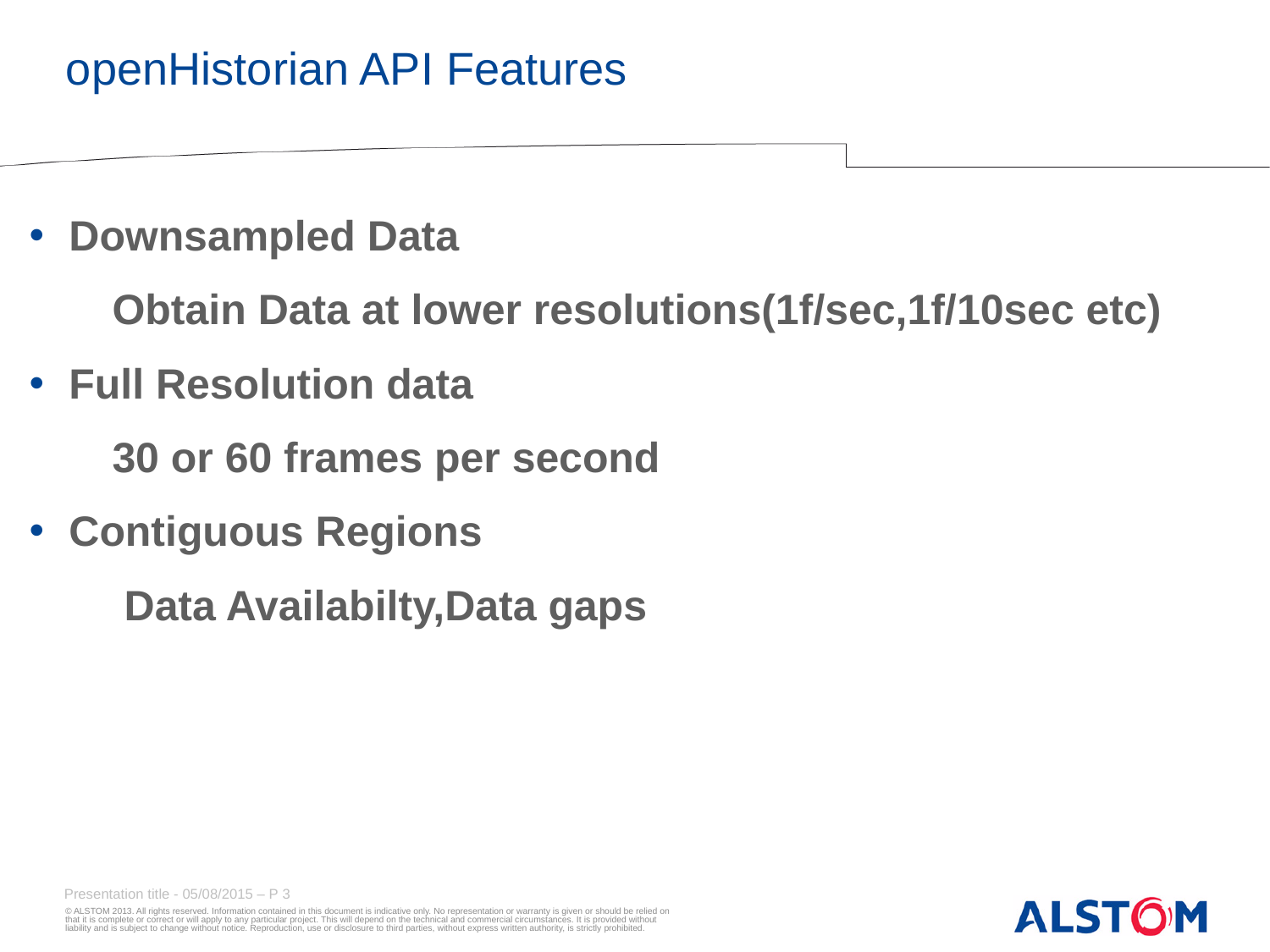

# openHistorian API Features
Downsampled Data
       Obtain Data at lower resolutions(1f/sec,1f/10sec etc)
Full Resolution data
       30 or 60 frames per second
Contiguous Regions
        Data Availabilty,Data gaps